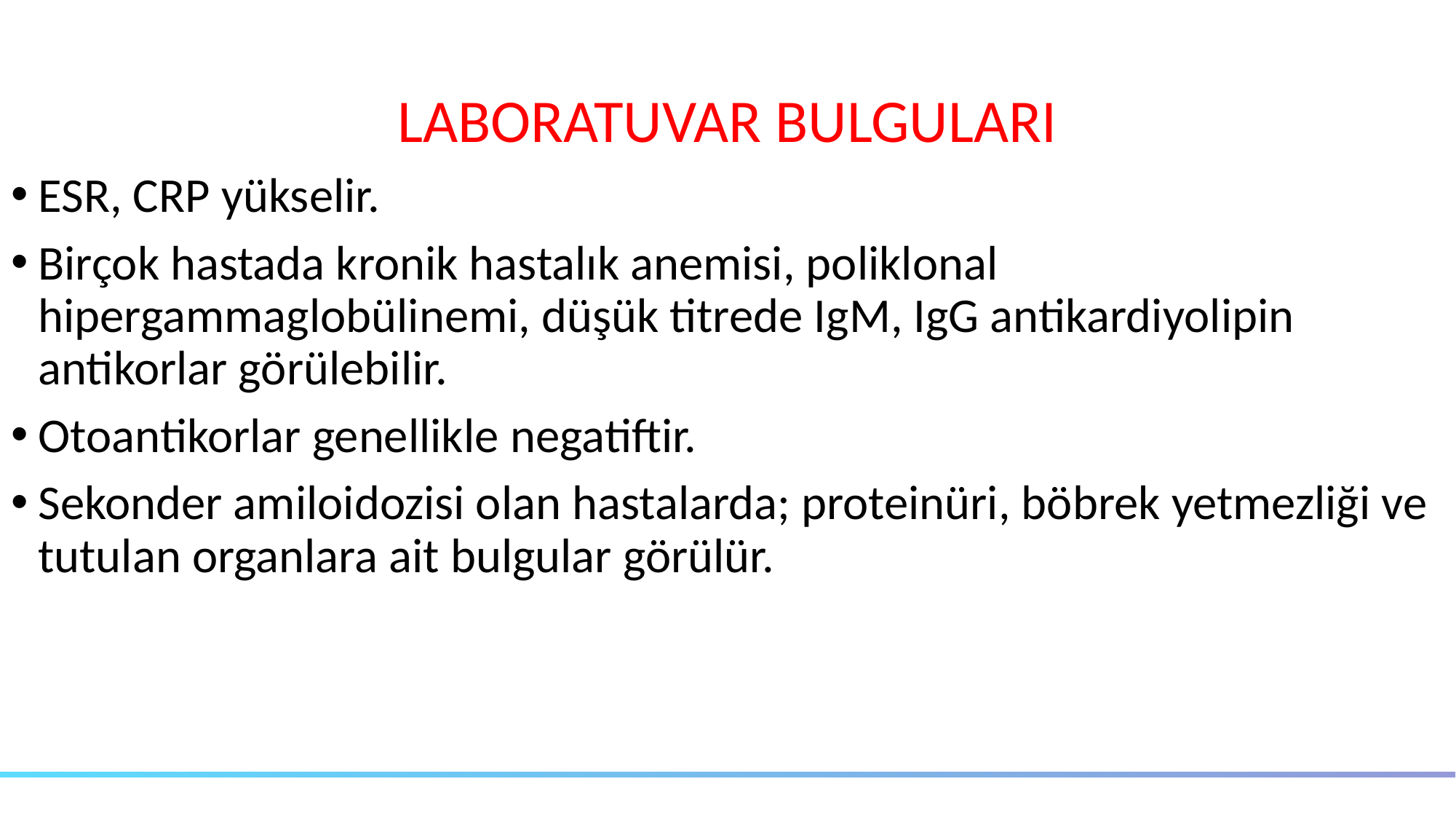

# LABORATUVAR BULGULARI
ESR, CRP yükselir.
Birçok hastada kronik hastalık anemisi, poliklonal hipergammaglobülinemi, düşük titrede IgM, IgG antikardiyolipin antikorlar görülebilir.
Otoantikorlar genellikle negatiftir.
Sekonder amiloidozisi olan hastalarda; proteinüri, böbrek yetmezliği ve tutulan organlara ait bulgular görülür.